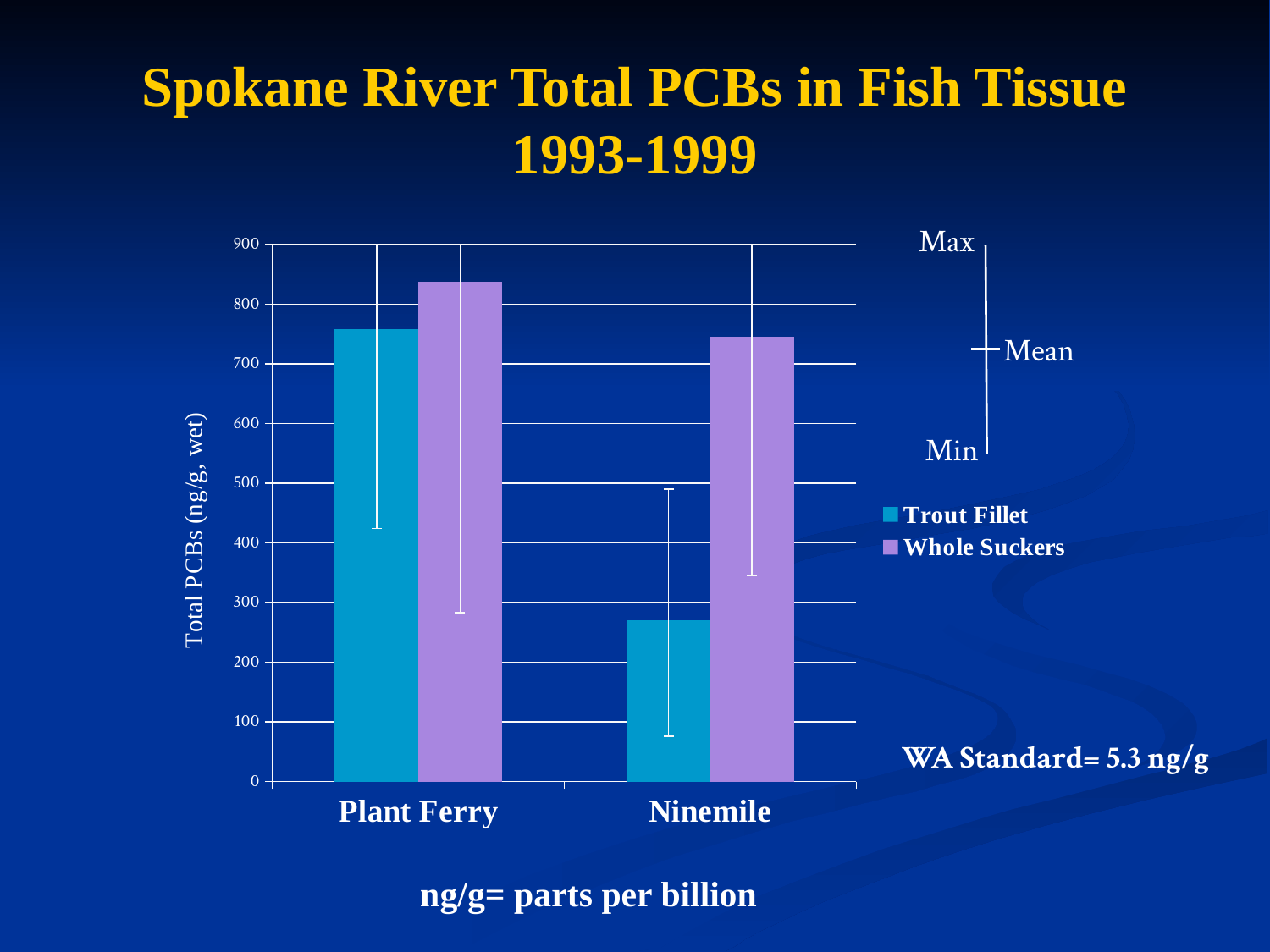

# Spokane River Total PCBs in Fish Tissue 1993-1999
Max
Min
Mean

### Chart

| Category | Trout Fillet | Whole Suckers |
|---|---|---|
| Plant Ferry | 758.0 | 837.0 |
| Ninemile | 270.0 | 745.0 |
WA Standard= 5.3 ng/g
ng/g= parts per billion